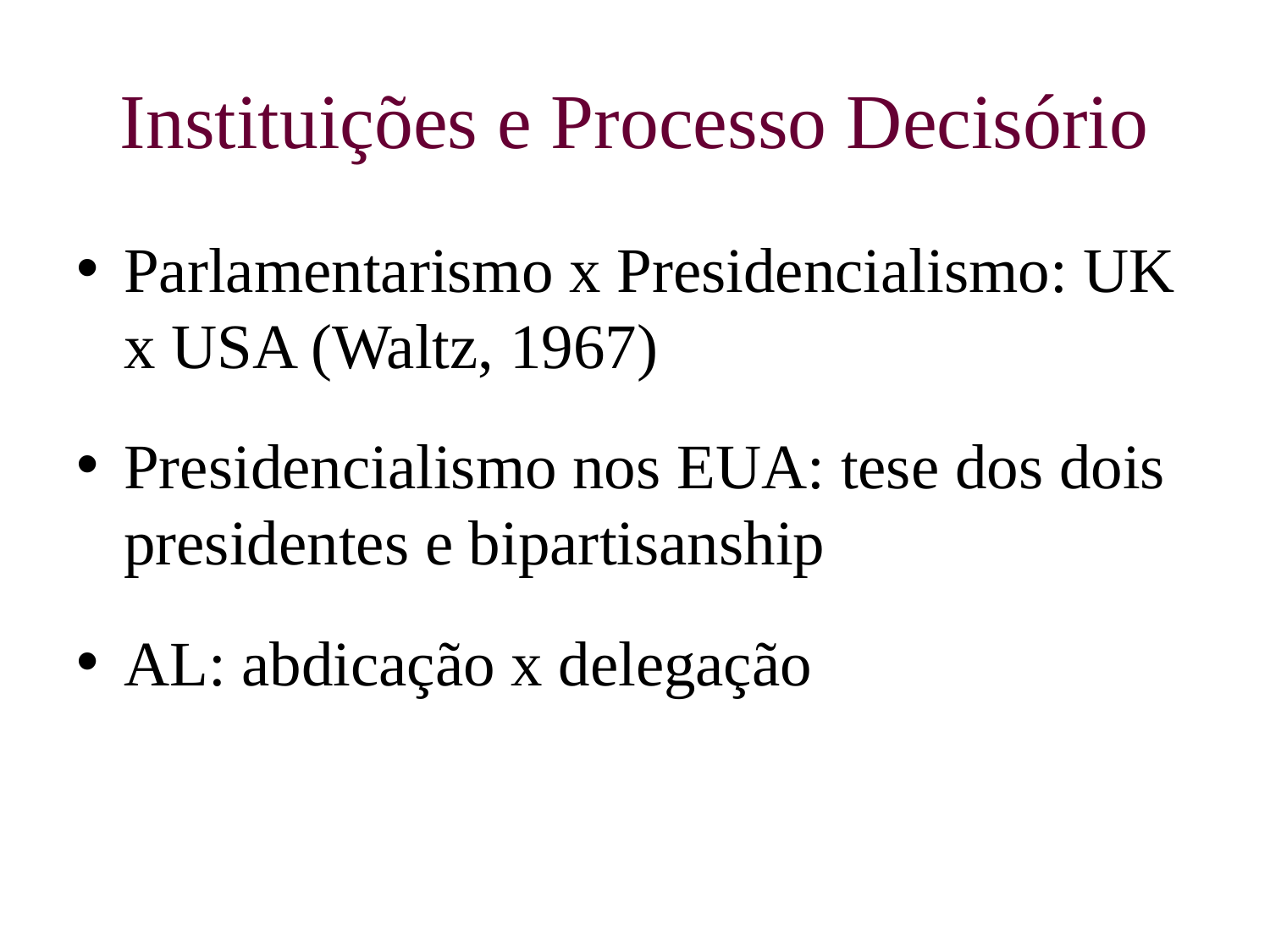

# Instituições e Processo Decisório
Parlamentarismo x Presidencialismo: UK x USA (Waltz, 1967)
Presidencialismo nos EUA: tese dos dois presidentes e bipartisanship
AL: abdicação x delegação